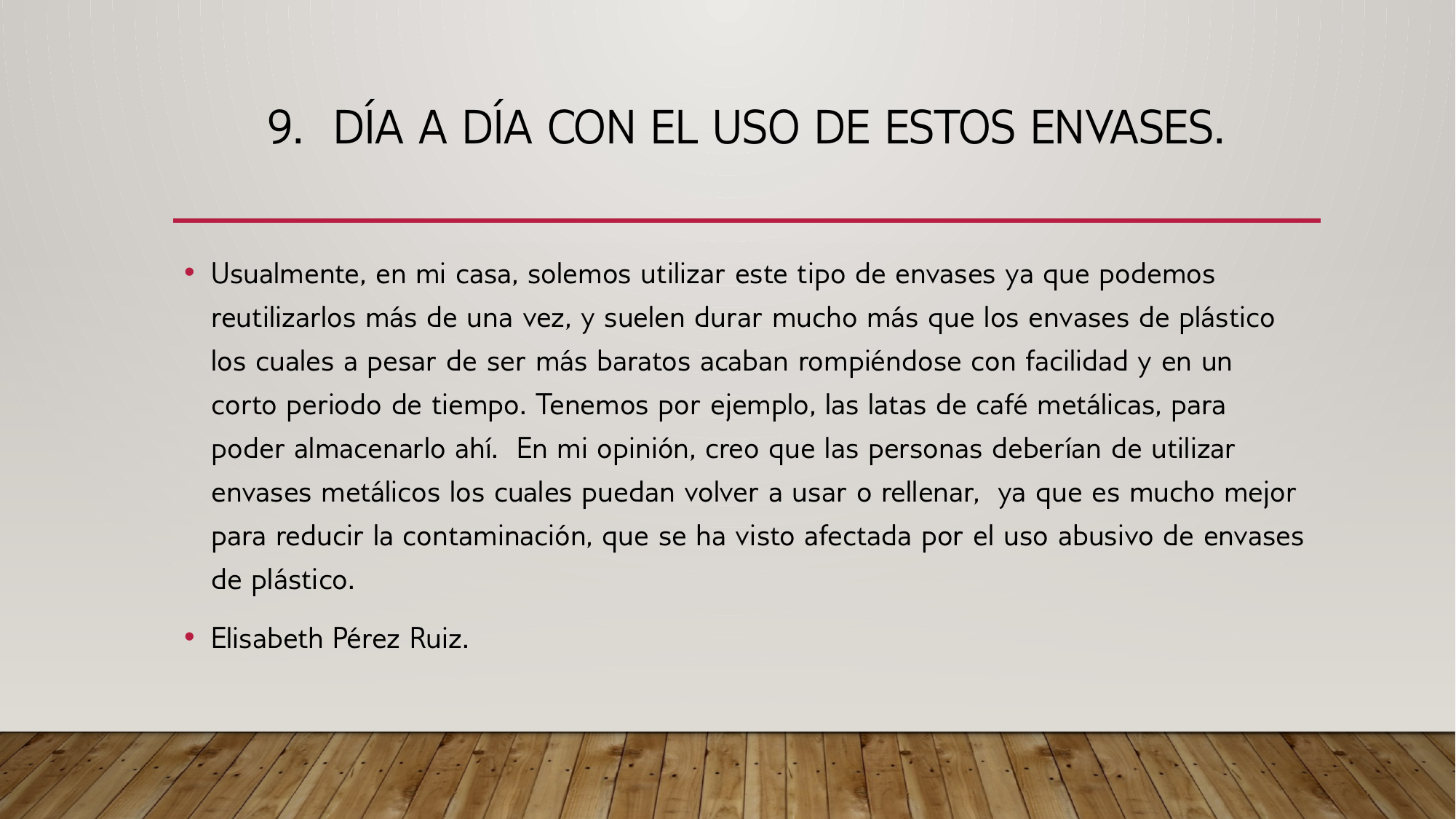

# 9.  Día a día con el uso de estos envases.
Usualmente, en mi casa, solemos utilizar este tipo de envases ya que podemos reutilizarlos más de una vez, y suelen durar mucho más que los envases de plástico los cuales a pesar de ser más baratos acaban rompiéndose con facilidad y en un corto periodo de tiempo. Tenemos por ejemplo, las latas de café metálicas, para poder almacenarlo ahí.  En mi opinión, creo que las personas deberían de utilizar envases metálicos los cuales puedan volver a usar o rellenar,  ya que es mucho mejor para reducir la contaminación, que se ha visto afectada por el uso abusivo de envases de plástico.
Elisabeth Pérez Ruiz.